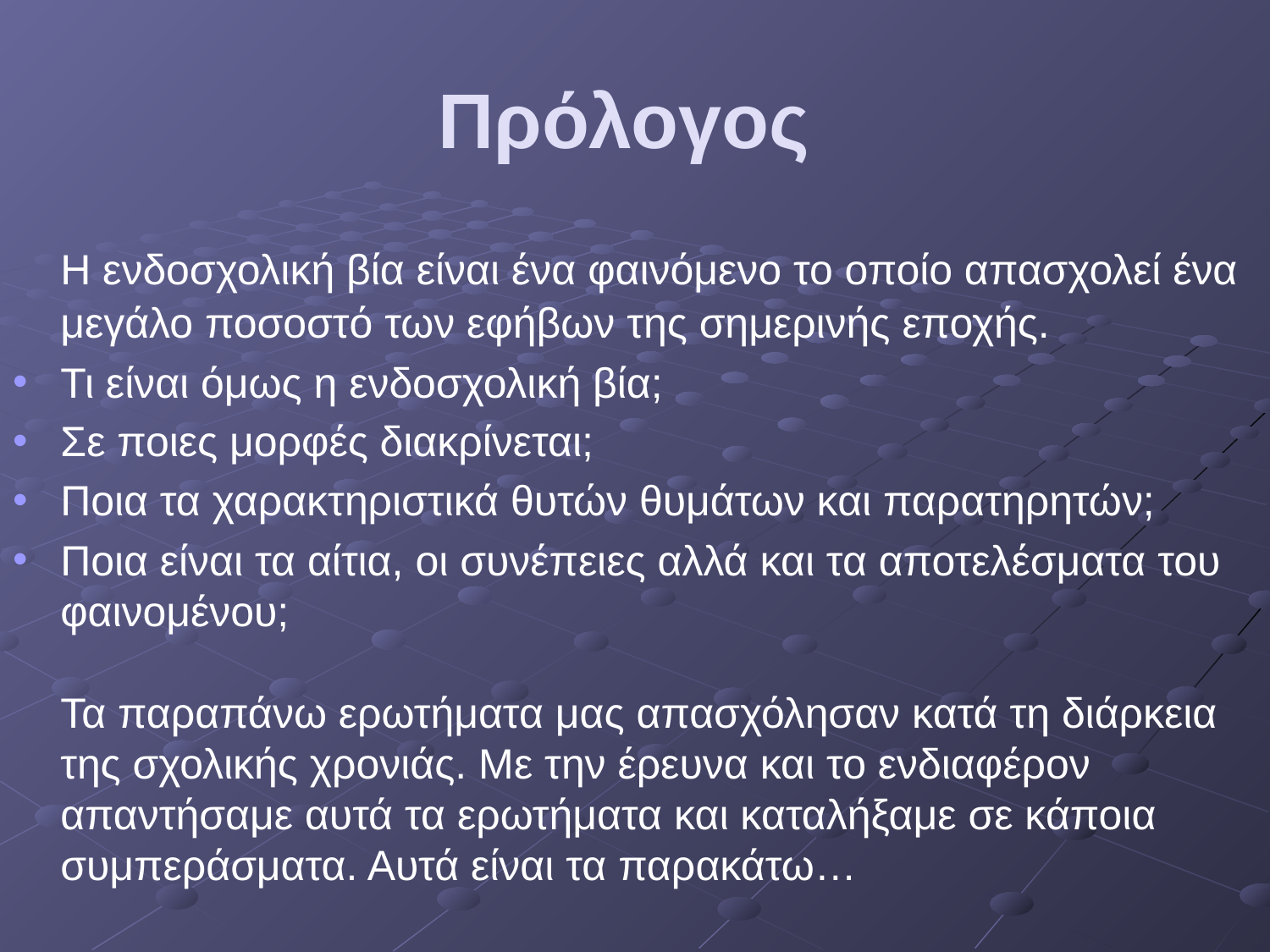

# Πρόλογος
	Η ενδοσχολική βία είναι ένα φαινόμενο το οποίο απασχολεί ένα μεγάλο ποσοστό των εφήβων της σημερινής εποχής.
Τι είναι όμως η ενδοσχολική βία;
Σε ποιες μορφές διακρίνεται;
Ποια τα χαρακτηριστικά θυτών θυμάτων και παρατηρητών;
Ποια είναι τα αίτια, οι συνέπειες αλλά και τα αποτελέσματα του φαινομένου;
Τα παραπάνω ερωτήματα μας απασχόλησαν κατά τη διάρκεια της σχολικής χρονιάς. Με την έρευνα και το ενδιαφέρον απαντήσαμε αυτά τα ερωτήματα και καταλήξαμε σε κάποια συμπεράσματα. Αυτά είναι τα παρακάτω…